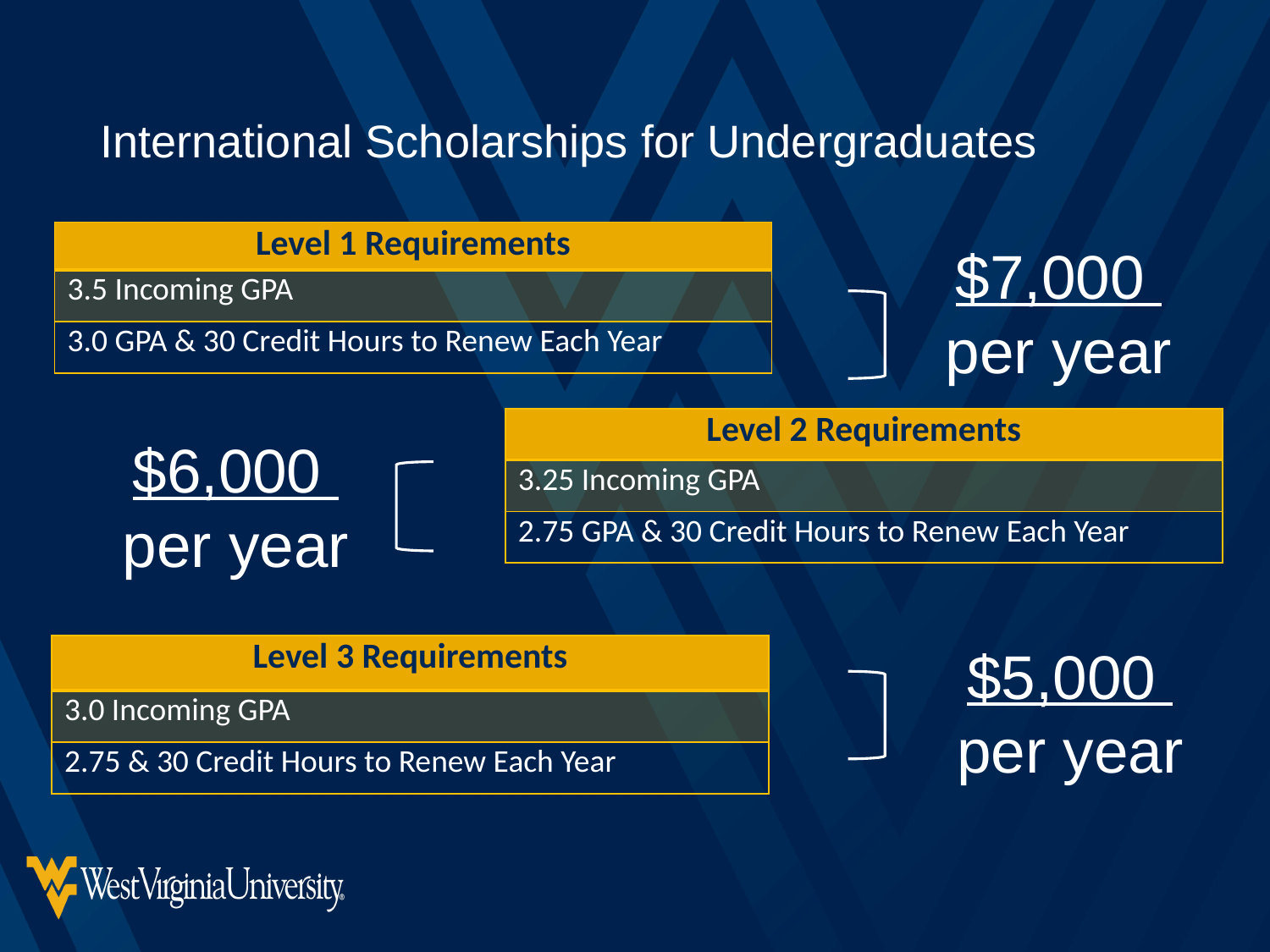

# International Scholarships for Undergraduates
| Level 1 Requirements |
| --- |
| 3.5 Incoming GPA |
| 3.0 GPA & 30 Credit Hours to Renew Each Year |
$7,000
per year

| Level 2 Requirements |
| --- |
| 3.25 Incoming GPA |
| 2.75 GPA & 30 Credit Hours to Renew Each Year |
$6,000
per year

$5,000
per year
| Level 3 Requirements |
| --- |
| 3.0 Incoming GPA |
| 2.75 & 30 Credit Hours to Renew Each Year |